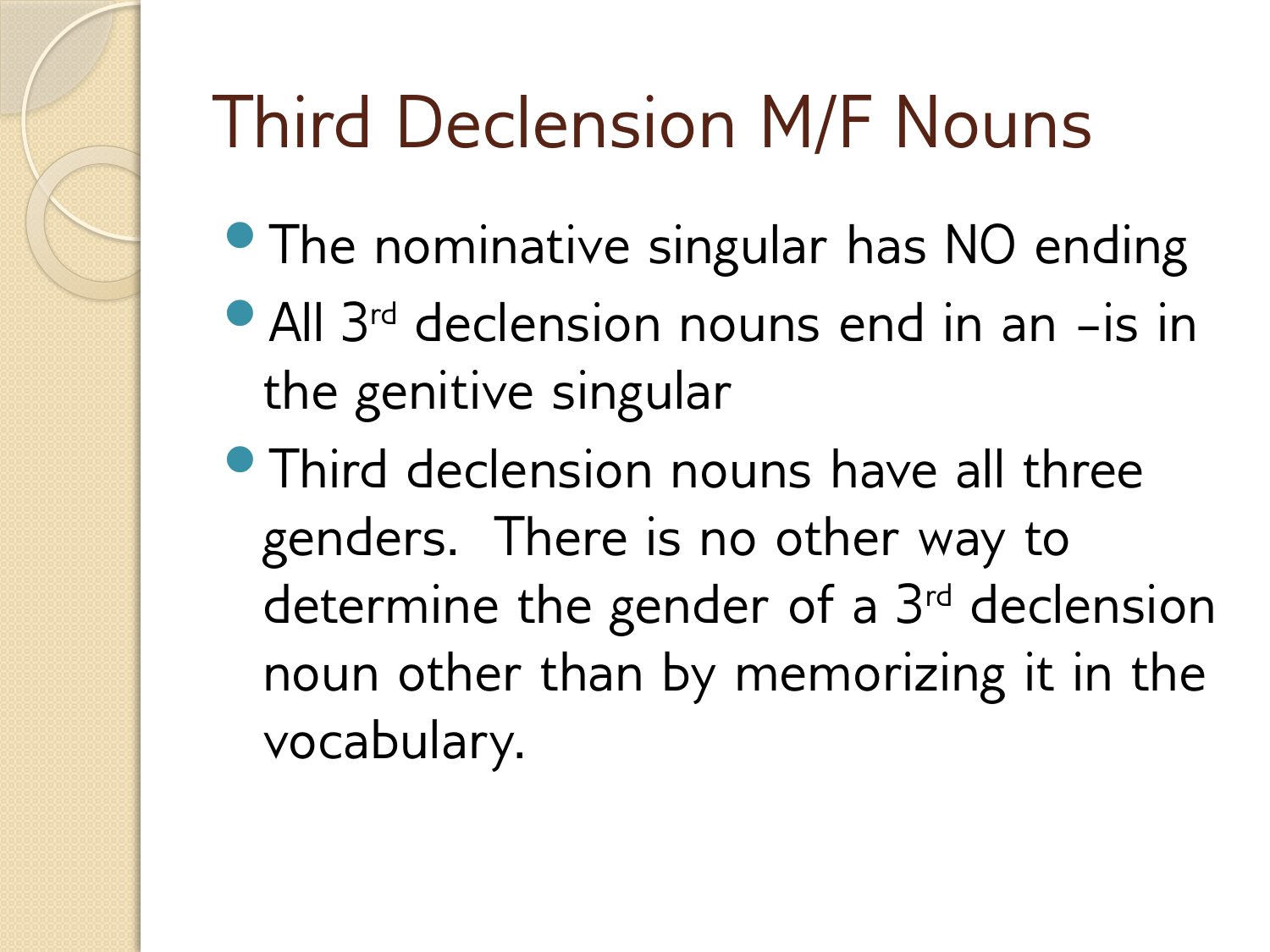

# Third Declension M/F Nouns
The nominative singular has NO ending
All 3rd declension nouns end in an –is in the genitive singular
Third declension nouns have all three genders.  There is no other way to determine the gender of a 3rd declension noun other than by memorizing it in the vocabulary.